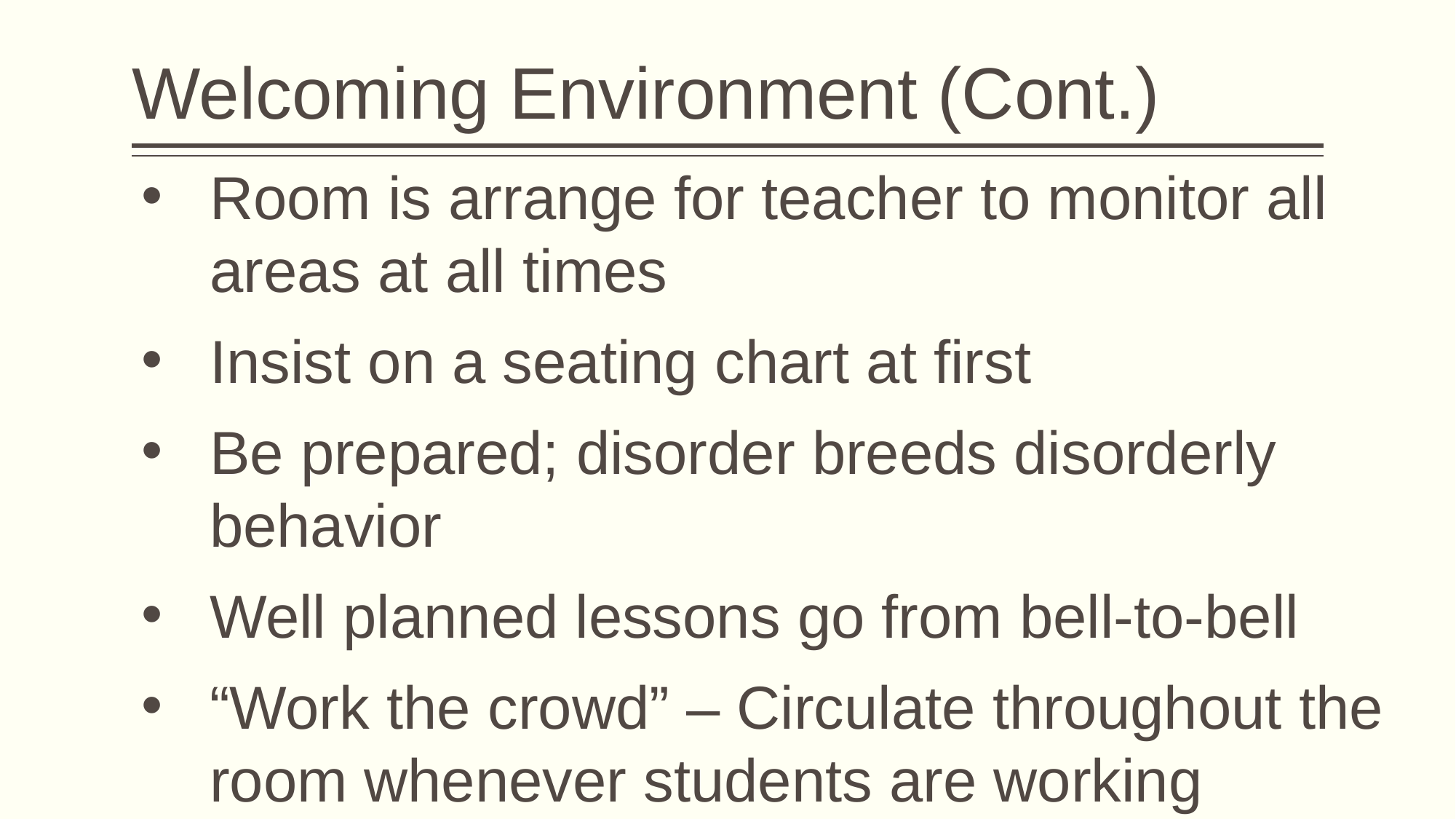

# Welcoming Environment (Cont.)
Room is arrange for teacher to monitor all areas at all times
Insist on a seating chart at first
Be prepared; disorder breeds disorderly behavior
Well planned lessons go from bell-to-bell
“Work the crowd” – Circulate throughout the room whenever students are working